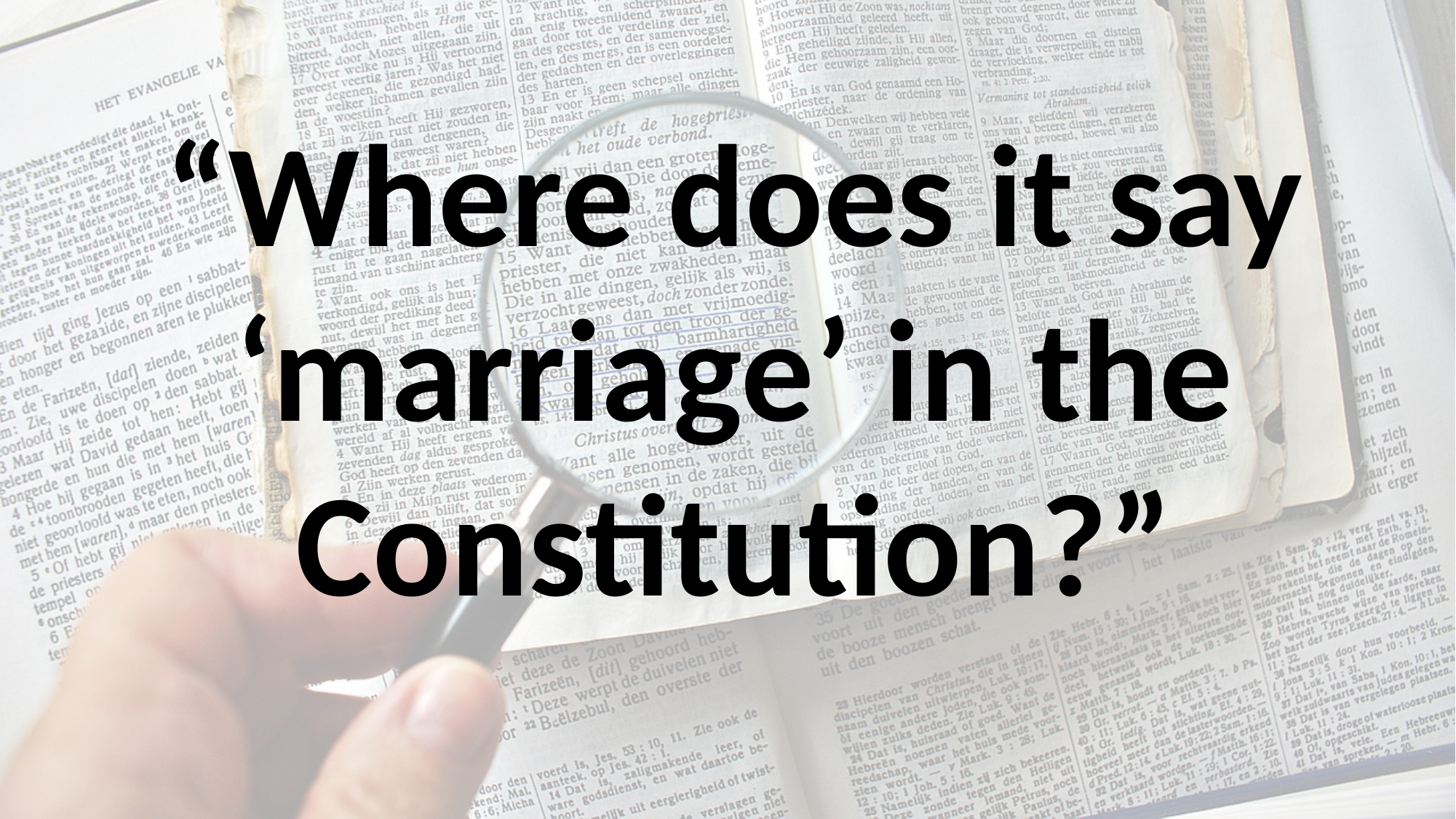

“Where does it say ‘marriage’ in the Constitution?”